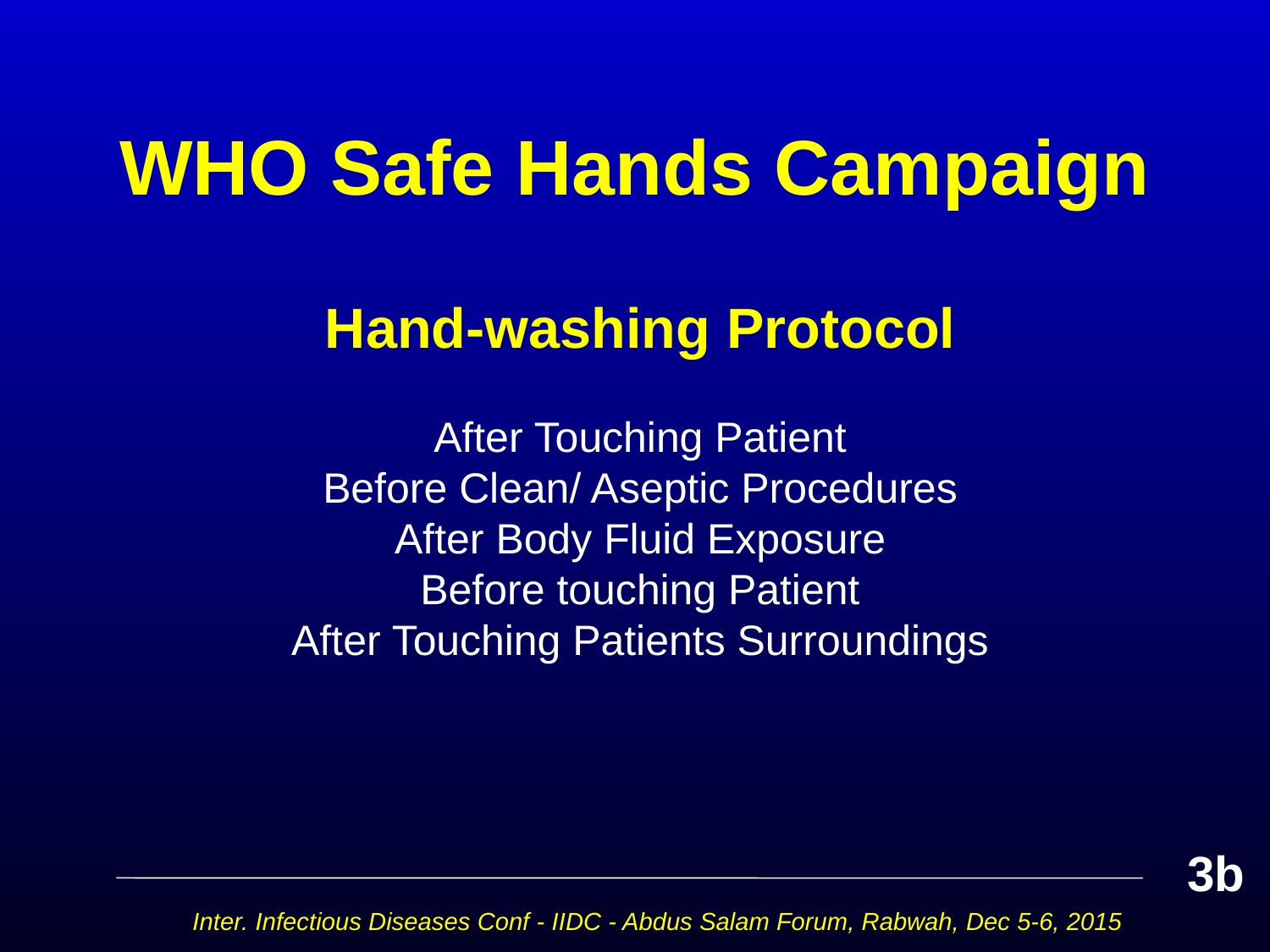

# WHO Safe Hands Campaign
Hand-washing Protocol

After Touching Patient
Before Clean/ Aseptic Procedures
After Body Fluid Exposure
Before touching Patient
After Touching Patients Surroundings
3b
Inter. Infectious Diseases Conf - IIDC - Abdus Salam Forum, Rabwah, Dec 5-6, 2015